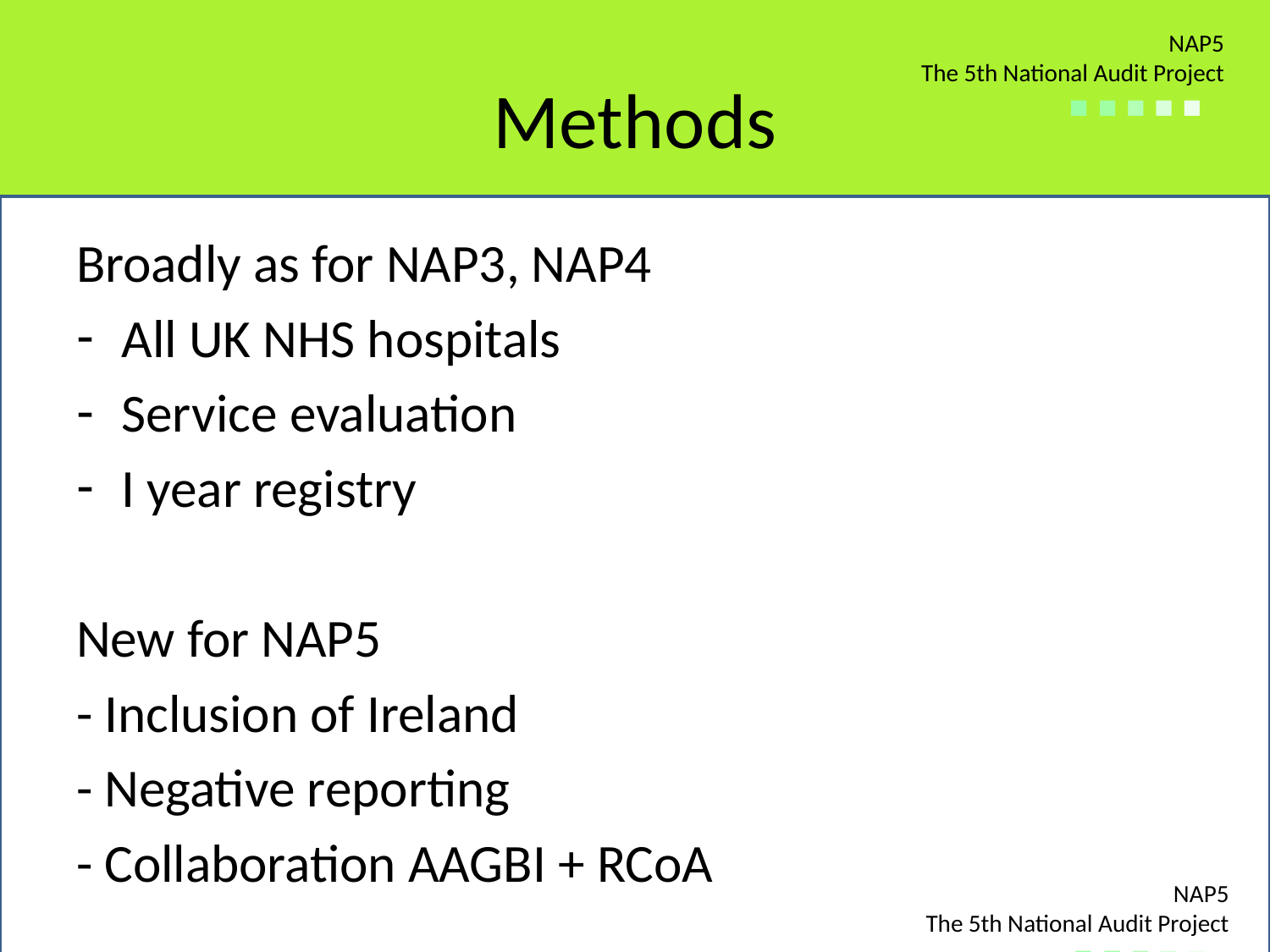

# Methods
Broadly as for NAP3, NAP4
All UK NHS hospitals
Service evaluation
I year registry

New for NAP5
- Inclusion of Ireland
- Negative reporting
- Collaboration AAGBI + RCoA